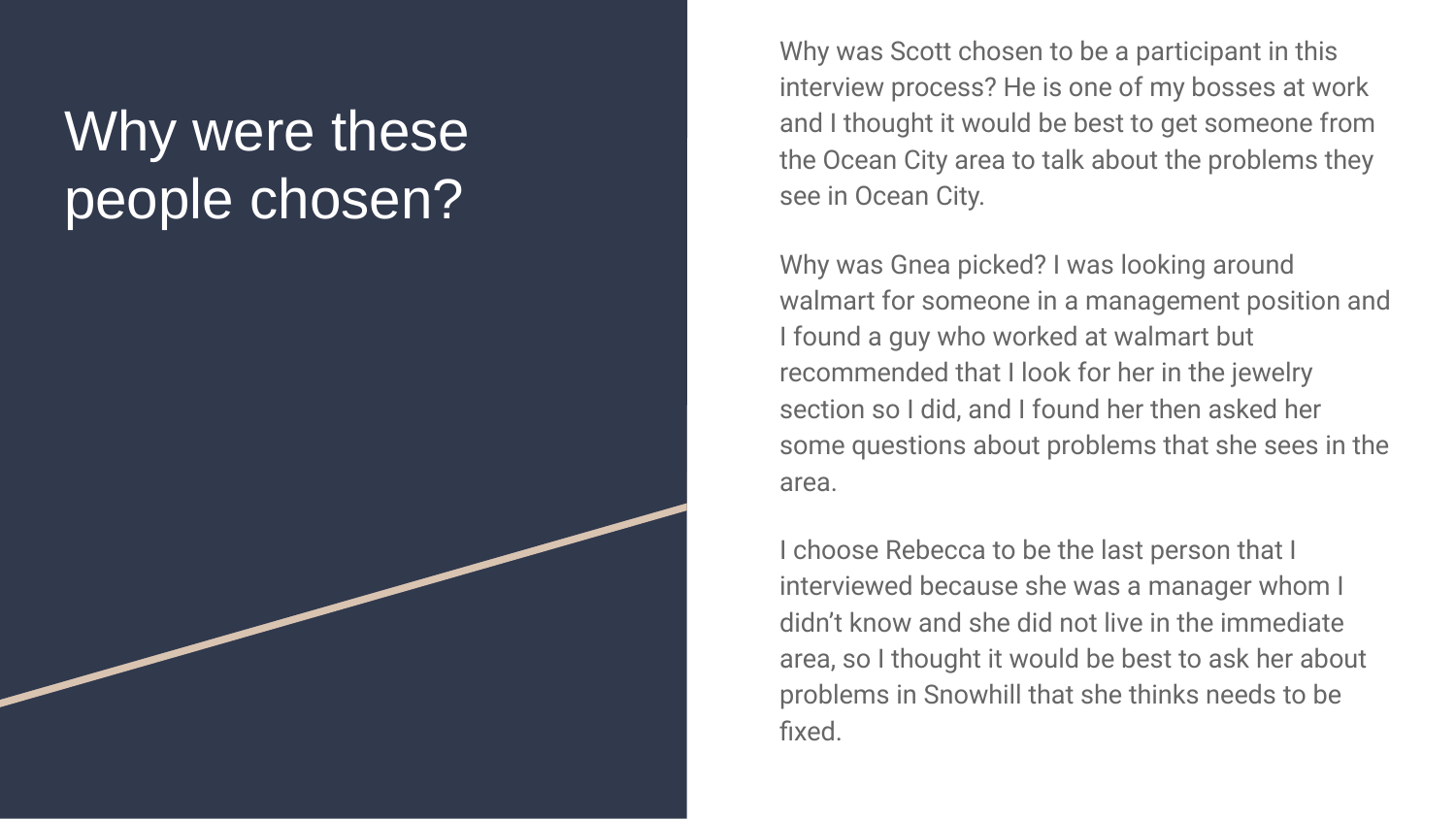

Why was Scott chosen to be a participant in this interview process? He is one of my bosses at work and I thought it would be best to get someone from the Ocean City area to talk about the problems they see in Ocean City.
Why was Gnea picked? I was looking around walmart for someone in a management position and I found a guy who worked at walmart but recommended that I look for her in the jewelry section so I did, and I found her then asked her some questions about problems that she sees in the area.
I choose Rebecca to be the last person that I interviewed because she was a manager whom I didn’t know and she did not live in the immediate area, so I thought it would be best to ask her about problems in Snowhill that she thinks needs to be fixed.
# Why were these people chosen?